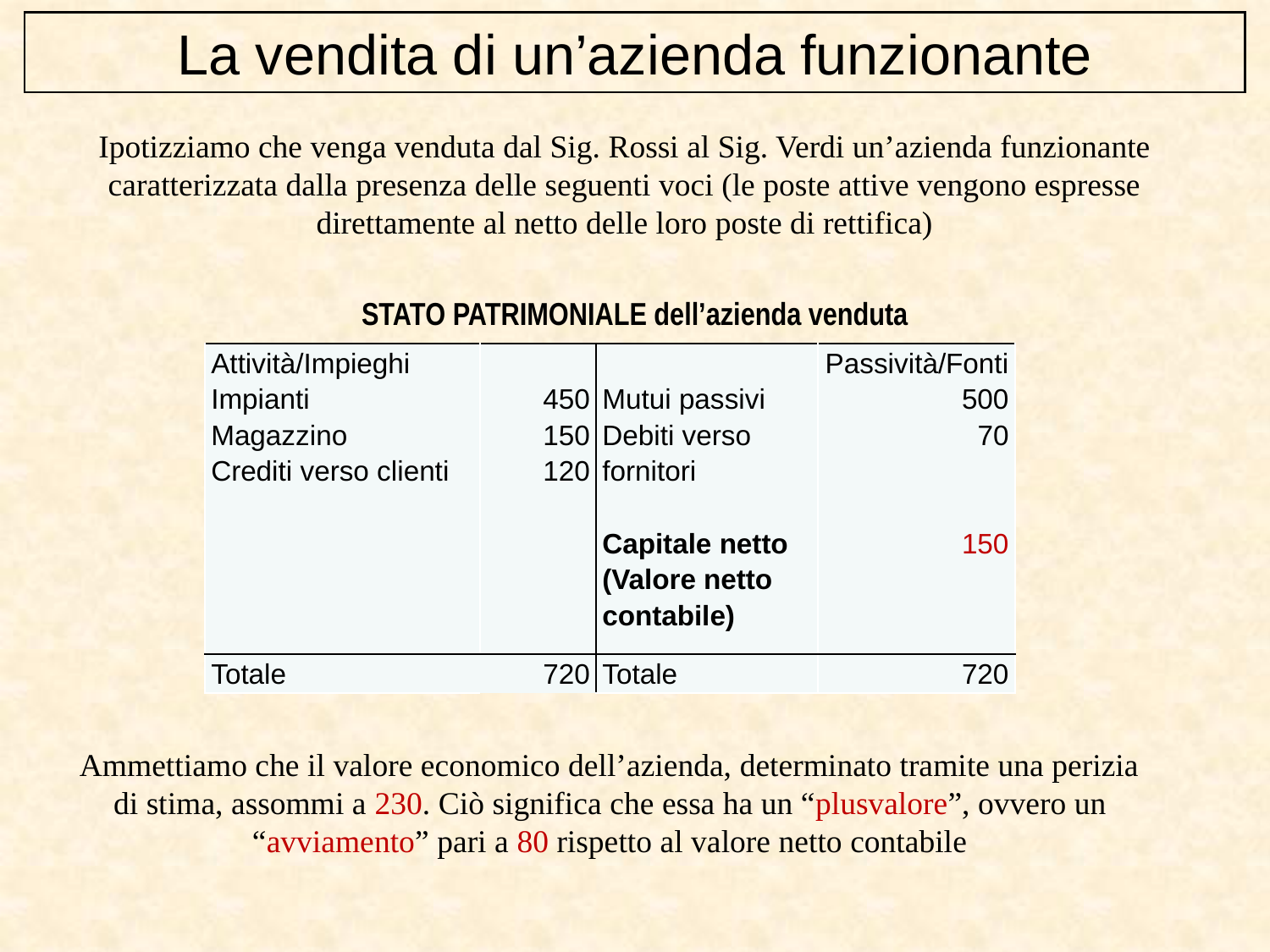

La vendita di un’azienda funzionante
Ipotizziamo che venga venduta dal Sig. Rossi al Sig. Verdi un’azienda funzionante caratterizzata dalla presenza delle seguenti voci (le poste attive vengono espresse direttamente al netto delle loro poste di rettifica)
STATO PATRIMONIALE dell’azienda venduta
| Attività/Impieghi Impianti Magazzino Crediti verso clienti | 450 150 120 | Mutui passivi Debiti verso fornitori   Capitale netto (Valore netto contabile) | Passività/Fonti 500 70   150 |
| --- | --- | --- | --- |
| Totale | 720 | Totale | 720 |
Ammettiamo che il valore economico dell’azienda, determinato tramite una perizia di stima, assommi a 230. Ciò significa che essa ha un “plusvalore”, ovvero un “avviamento” pari a 80 rispetto al valore netto contabile